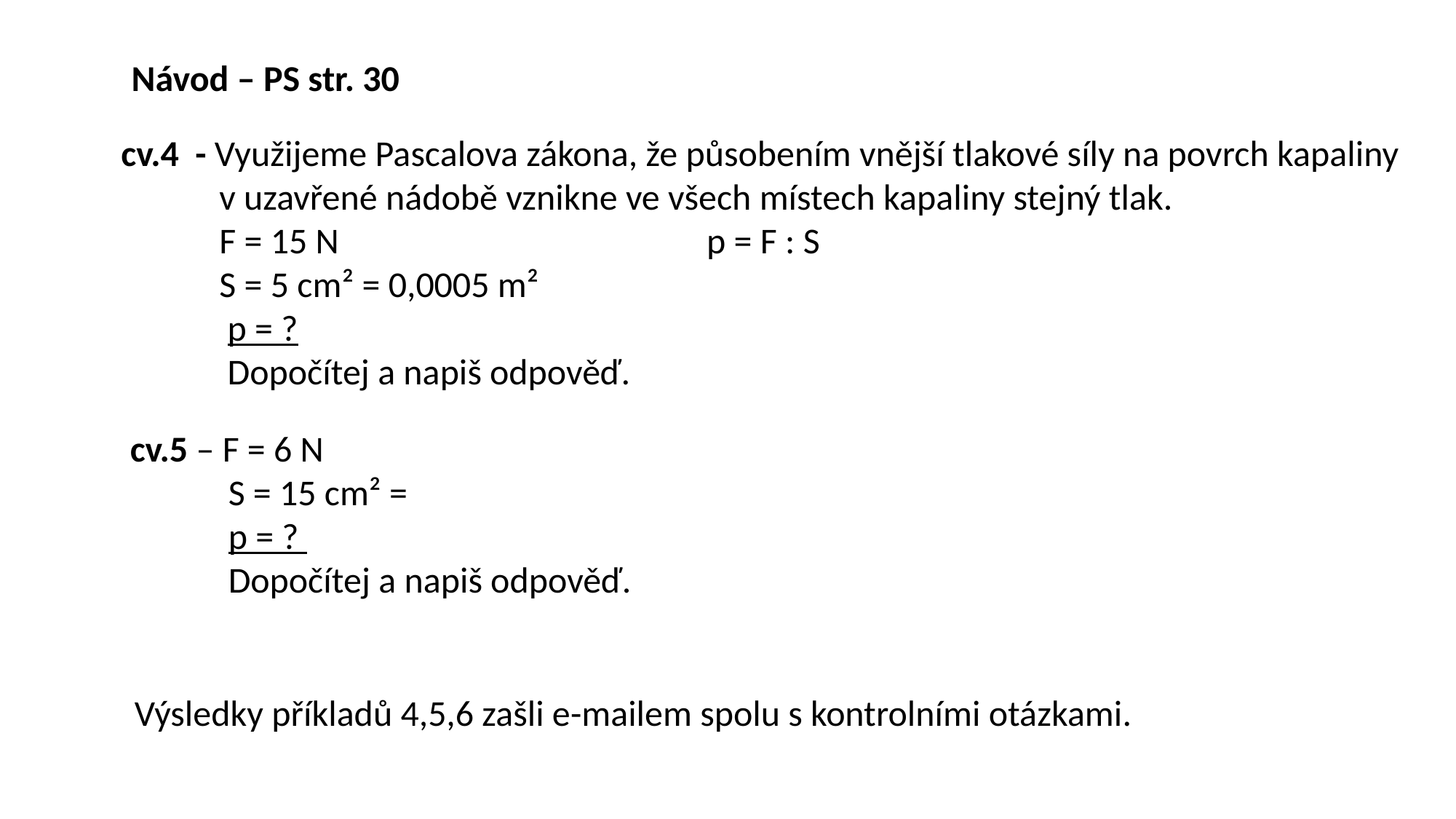

Návod – PS str. 30
 cv.4  - Využijeme Pascalova zákona, že působením vnější tlakové síly na povrch kapaliny
             v uzavřené nádobě vznikne ve všech místech kapaliny stejný tlak.
             F = 15 N                                             p = F : S
             S = 5 cm² = 0,0005 m²
              p = ?
              Dopočítej a napiš odpověď.
cv.5 – F = 6 N
            S = 15 cm² =
            p = ?
            Dopočítej a napiš odpověď.
Výsledky příkladů 4,5,6 zašli e-mailem spolu s kontrolními otázkami.